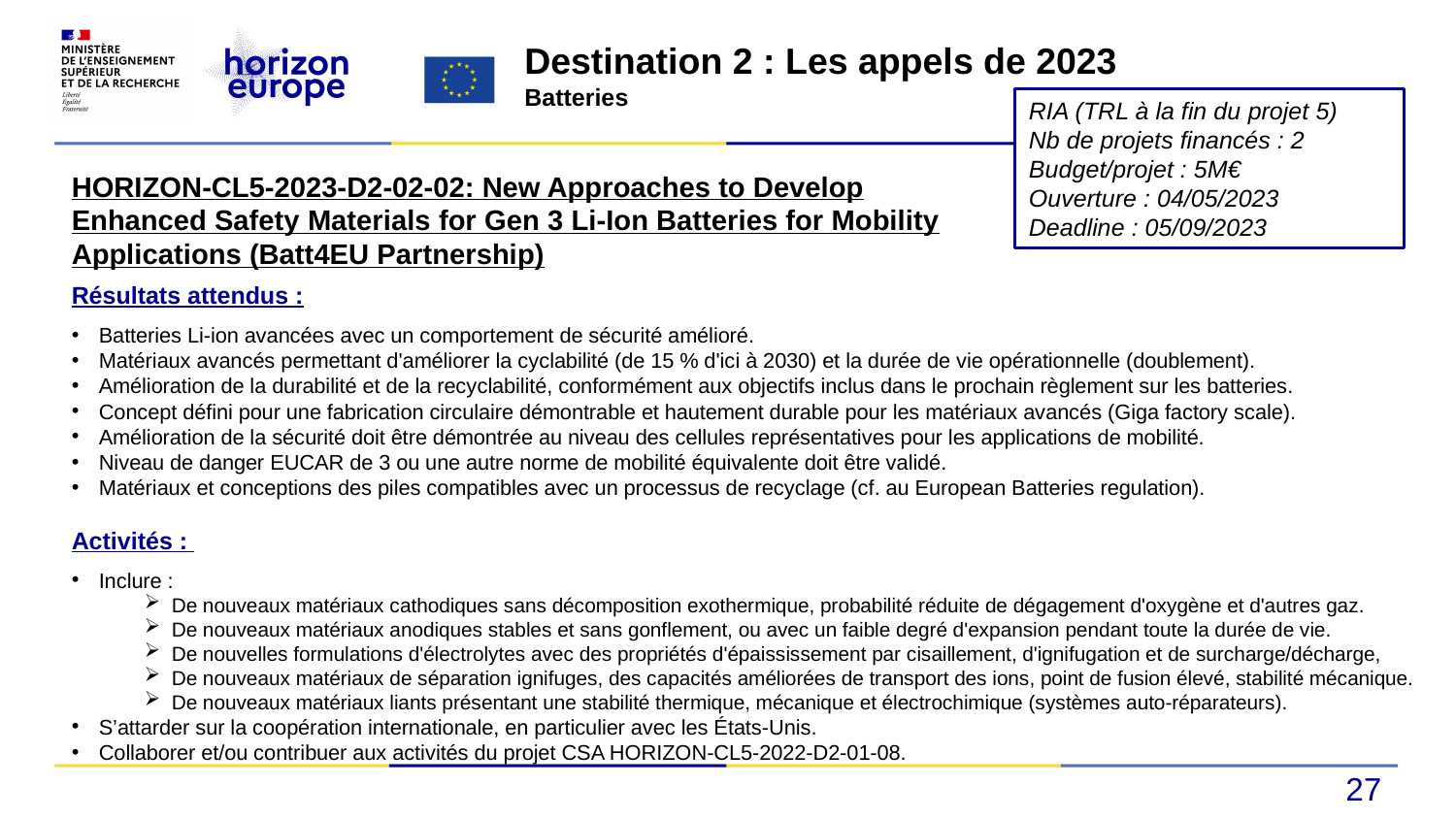

Destination 2 : Les appels de 2023
Batteries
RIA (TRL à la fin du projet 5)
Nb de projets financés : 2
Budget/projet : 5M€
Ouverture : 04/05/2023
Deadline : 05/09/2023
HORIZON-CL5-2023-D2-02-02: New Approaches to Develop Enhanced Safety Materials for Gen 3 Li-Ion Batteries for Mobility Applications (Batt4EU Partnership)
Résultats attendus :
Batteries Li-ion avancées avec un comportement de sécurité amélioré.
Matériaux avancés permettant d'améliorer la cyclabilité (de 15 % d'ici à 2030) et la durée de vie opérationnelle (doublement).
Amélioration de la durabilité et de la recyclabilité, conformément aux objectifs inclus dans le prochain règlement sur les batteries.
Concept défini pour une fabrication circulaire démontrable et hautement durable pour les matériaux avancés (Giga factory scale).
Amélioration de la sécurité doit être démontrée au niveau des cellules représentatives pour les applications de mobilité.
Niveau de danger EUCAR de 3 ou une autre norme de mobilité équivalente doit être validé.
Matériaux et conceptions des piles compatibles avec un processus de recyclage (cf. au European Batteries regulation).

Activités :
Inclure :
De nouveaux matériaux cathodiques sans décomposition exothermique, probabilité réduite de dégagement d'oxygène et d'autres gaz.
De nouveaux matériaux anodiques stables et sans gonflement, ou avec un faible degré d'expansion pendant toute la durée de vie.
De nouvelles formulations d'électrolytes avec des propriétés d'épaississement par cisaillement, d'ignifugation et de surcharge/décharge,
De nouveaux matériaux de séparation ignifuges, des capacités améliorées de transport des ions, point de fusion élevé, stabilité mécanique.
De nouveaux matériaux liants présentant une stabilité thermique, mécanique et électrochimique (systèmes auto-réparateurs).
S’attarder sur la coopération internationale, en particulier avec les États-Unis.
Collaborer et/ou contribuer aux activités du projet CSA HORIZON-CL5-2022-D2-01-08.
27